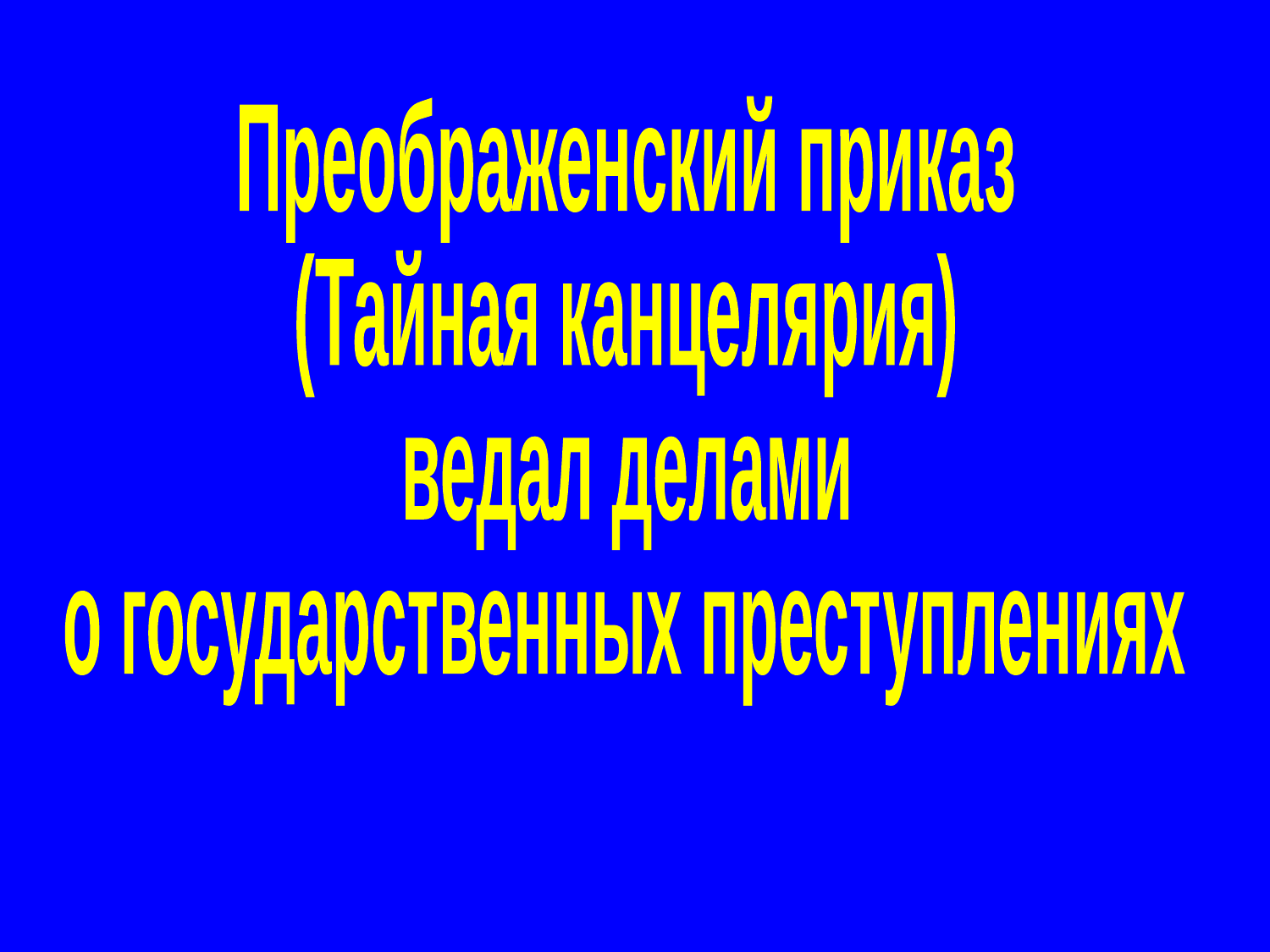

Преображенский приказ
(Тайная канцелярия)
ведал делами
о государственных преступлениях